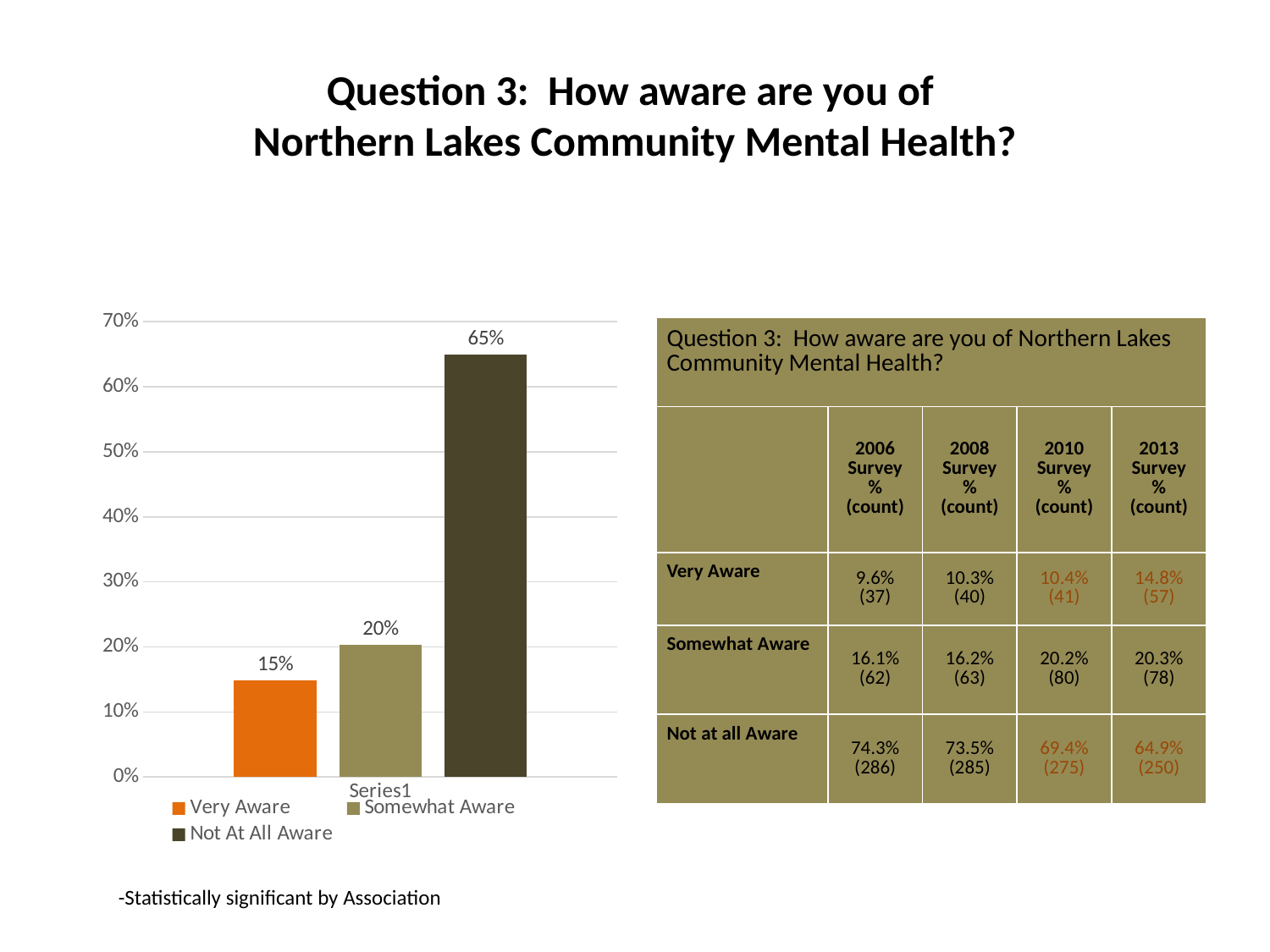

# Question 3:  How aware are you of Northern Lakes Community Mental Health?

### Chart

| Category | Very Aware | Somewhat Aware | Not At All Aware |
|---|---|---|---|
| Question 3: How aware are you of Northern Lakes Community Mental Health? |  |  |  |  |
| --- | --- | --- | --- | --- |
|  | 2006 Survey % (count) | 2008 Survey % (count) | 2010 Survey % (count) | 2013 Survey % (count) |
| Very Aware | 9.6% (37) | 10.3% (40) | 10.4% (41) | 14.8% (57) |
| Somewhat Aware | 16.1% (62) | 16.2% (63) | 20.2% (80) | 20.3% (78) |
| Not at all Aware | 74.3% (286) | 73.5% (285) | 69.4% (275) | 64.9% (250) |
-Statistically significant by Association